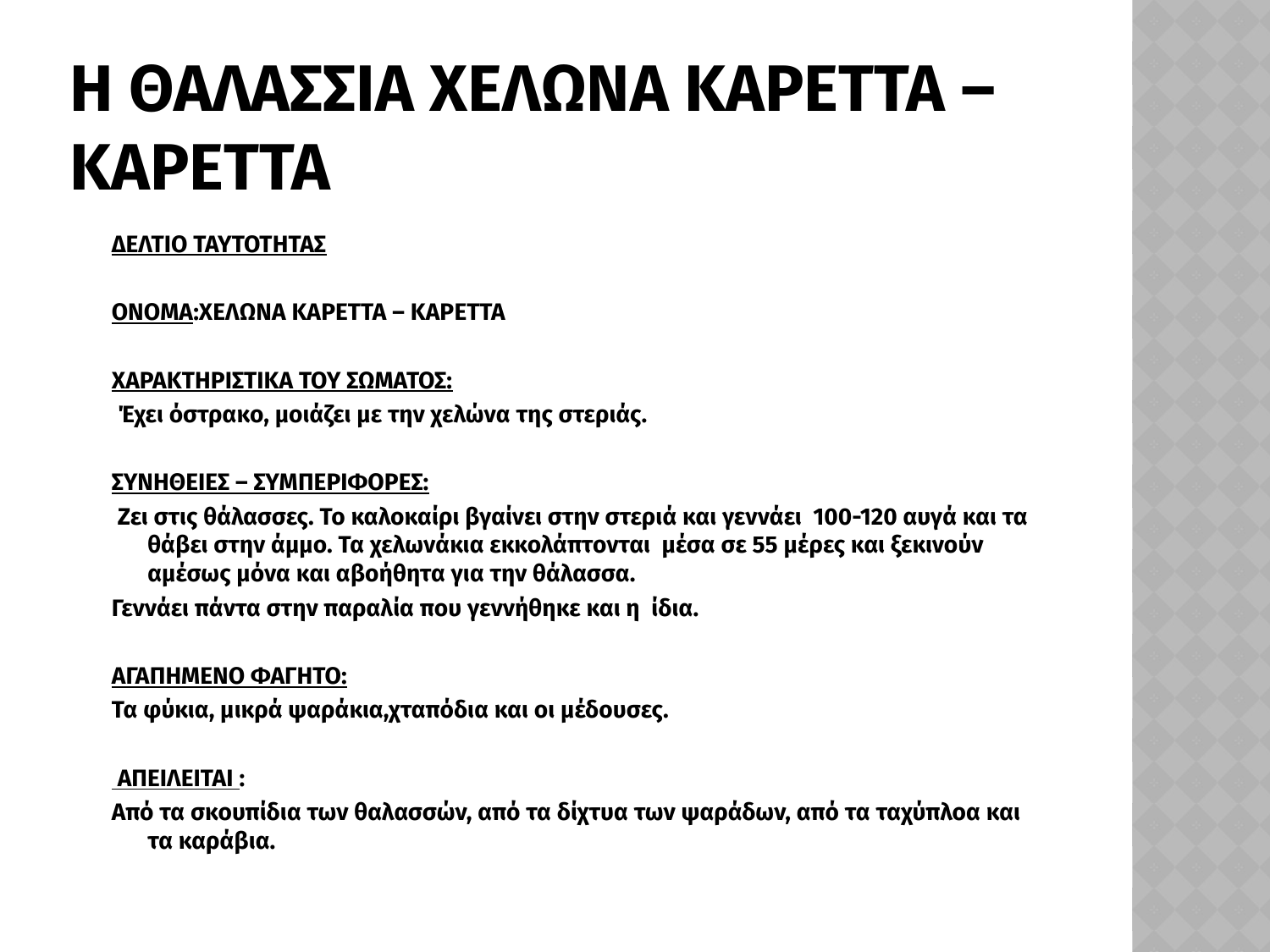

# Η ΘΑΛΑΣΣΙΑ ΧΕΛΩΝΑ ΚΑΡΕΤΤΑ – ΚΑΡΕΤΤΑ
ΔΕΛΤΙΟ ΤΑΥΤΟΤΗΤΑΣ

ΟΝΟΜΑ:ΧΕΛΩΝΑ ΚΑΡΕΤΤΑ – ΚΑΡΕΤΤΑ

ΧΑΡΑΚΤΗΡΙΣΤΙΚΑ ΤΟΥ ΣΩΜΑΤΟΣ:
 Έχει όστρακο, μοιάζει με την χελώνα της στεριάς.

ΣΥΝΗΘΕΙΕΣ – ΣΥΜΠΕΡΙΦΟΡΕΣ:
 Ζει στις θάλασσες. Το καλοκαίρι βγαίνει στην στεριά και γεννάει  100-120 αυγά και τα θάβει στην άμμο. Τα χελωνάκια εκκολάπτονται  μέσα σε 55 μέρες και ξεκινούν αμέσως μόνα και αβοήθητα για την θάλασσα.
Γεννάει πάντα στην παραλία που γεννήθηκε και η  ίδια.

ΑΓΑΠΗΜΕΝΟ ΦΑΓΗΤΟ:
Τα φύκια, μικρά ψαράκια,χταπόδια και οι μέδουσες.

 ΑΠΕΙΛΕΙΤΑΙ :
Από τα σκουπίδια των θαλασσών, από τα δίχτυα των ψαράδων, από τα ταχύπλοα και τα καράβια.